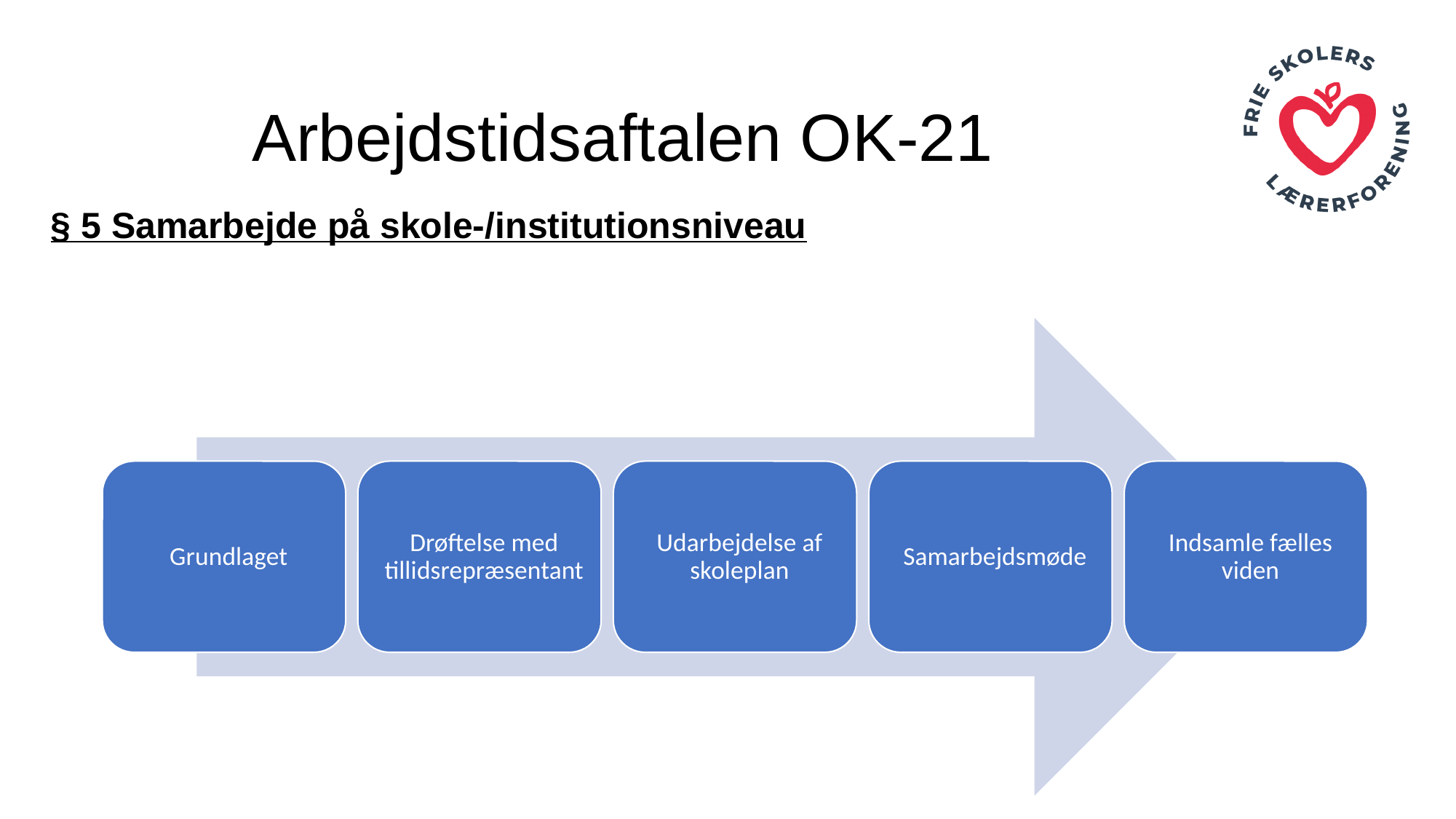

# Arbejdstidsaftalen OK-21
§ 5 Samarbejde på skole-/institutionsniveau

Grundlaget
Drøftelse med tillidsrepræsentant
Udarbejdelse af skoleplan
Samarbejdsmøde
Indsamle fælles viden